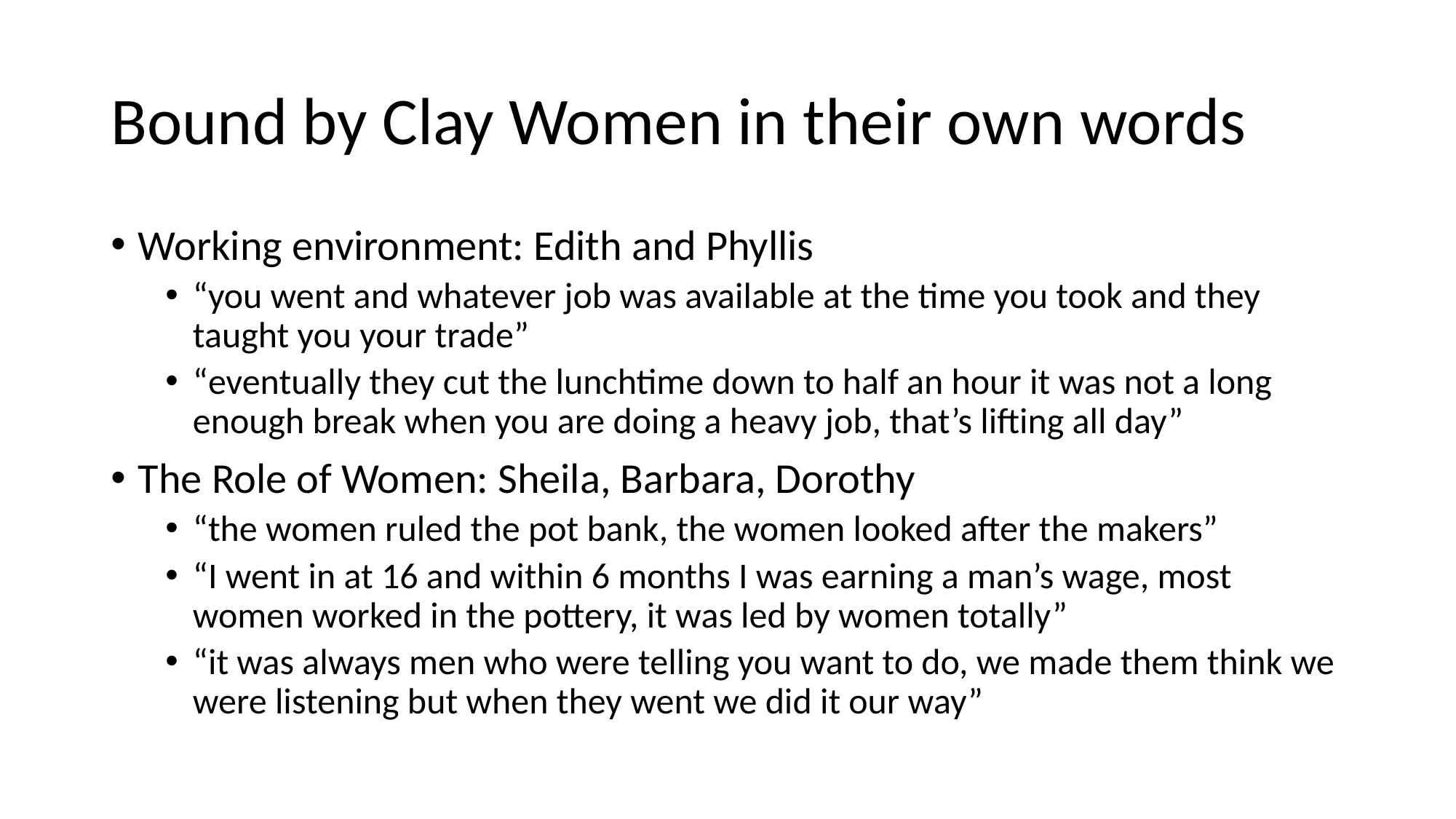

# Bound by Clay Women in their own words
Working environment: Edith and Phyllis
“you went and whatever job was available at the time you took and they taught you your trade”
“eventually they cut the lunchtime down to half an hour it was not a long enough break when you are doing a heavy job, that’s lifting all day”
The Role of Women: Sheila, Barbara, Dorothy
“the women ruled the pot bank, the women looked after the makers”
“I went in at 16 and within 6 months I was earning a man’s wage, most women worked in the pottery, it was led by women totally”
“it was always men who were telling you want to do, we made them think we were listening but when they went we did it our way”